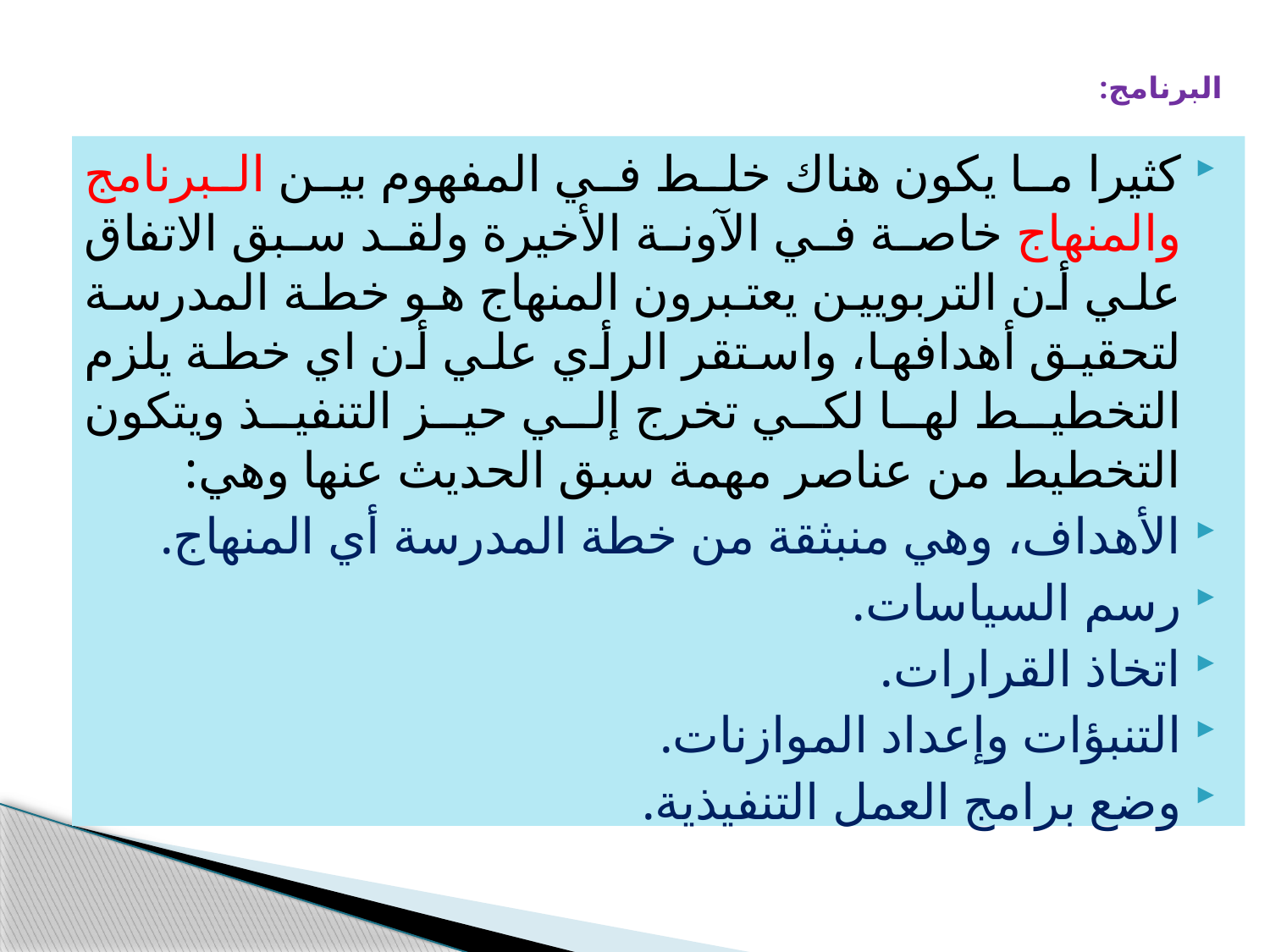

# البرنامج:
كثيرا ما يكون هناك خلط في المفهوم بين البرنامج والمنهاج خاصة في الآونة الأخيرة ولقد سبق الاتفاق علي أن التربويين يعتبرون المنهاج هو خطة المدرسة لتحقيق أهدافها، واستقر الرأي علي أن اي خطة يلزم التخطيط لها لكي تخرج إلي حيز التنفيذ ويتكون التخطيط من عناصر مهمة سبق الحديث عنها وهي:
الأهداف، وهي منبثقة من خطة المدرسة أي المنهاج.
رسم السياسات.
اتخاذ القرارات.
التنبؤات وإعداد الموازنات.
وضع برامج العمل التنفيذية.